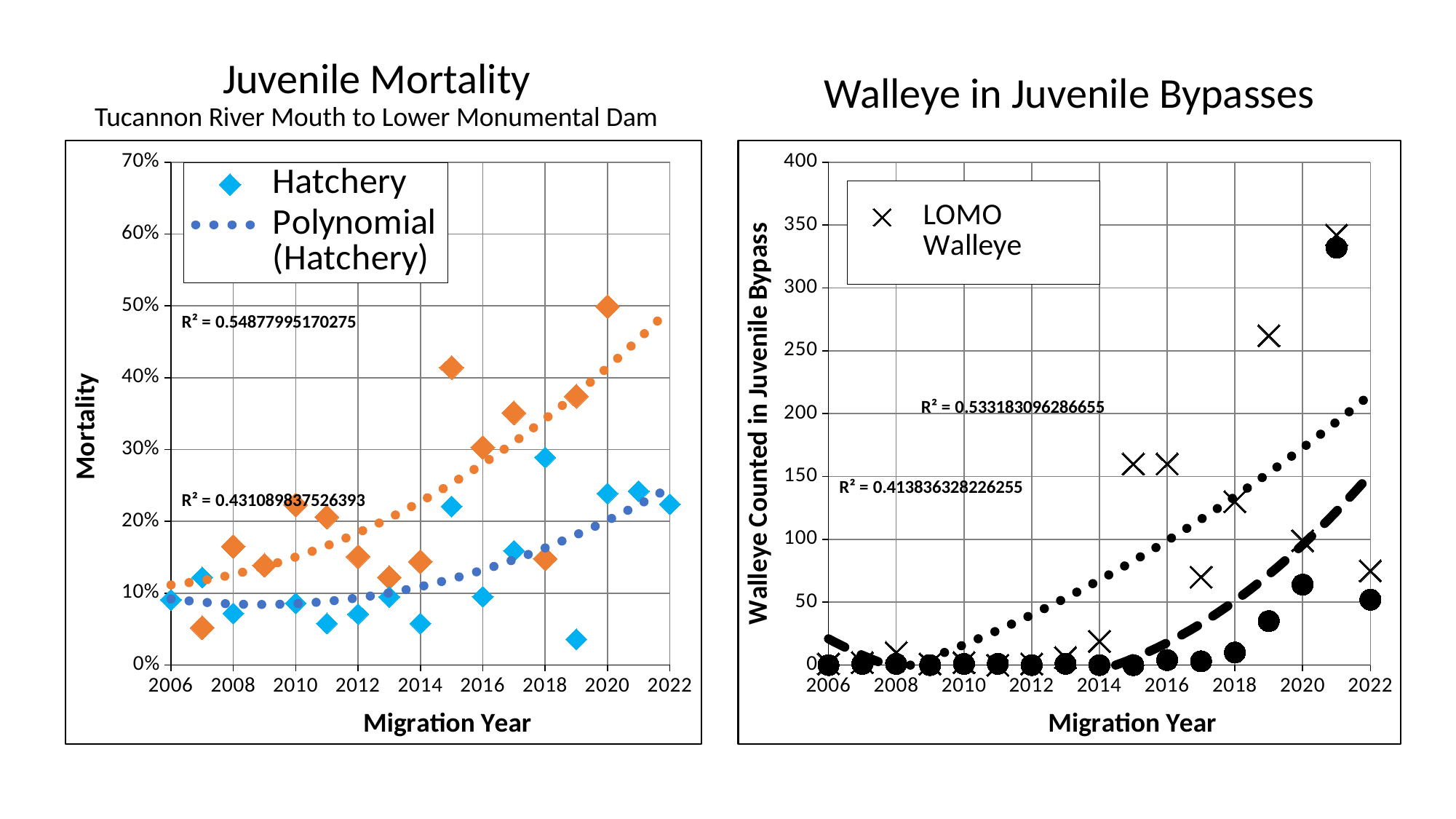

# Juvenile Mortality Tucannon River Mouth to Lower Monumental Dam
Walleye in Juvenile Bypasses

### Chart

| Category | LOMO Walleye | LGO Walleye |
|---|---|---|

### Chart

| Category | Hatchery | Natural |
|---|---|---|